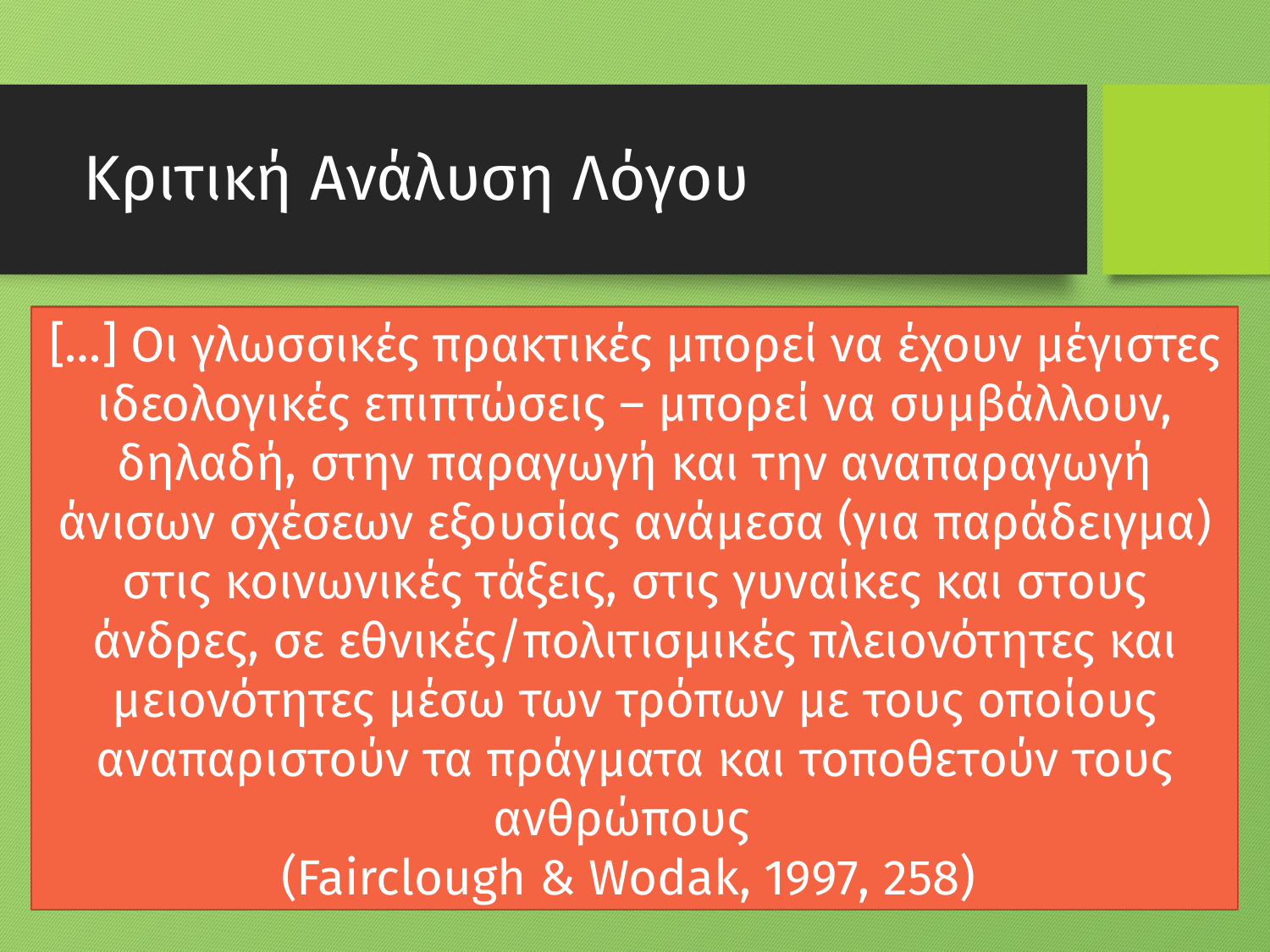

# Κριτική Aνάλυση Λόγου
[…] Οι γλωσσικές πρακτικές μπορεί να έχουν μέγιστες ιδεολογικές επιπτώσεις – μπορεί να συμβάλλουν, δηλαδή, στην παραγωγή και την αναπαραγωγή άνισων σχέσεων εξουσίας ανάμεσα (για παράδειγμα) στις κοινωνικές τάξεις, στις γυναίκες και στους άνδρες, σε εθνικές/πολιτισμικές πλειονότητες και μειονότητες μέσω των τρόπων με τους οποίους αναπαριστούν τα πράγματα και τοποθετούν τους ανθρώπους
(Fairclough & Wodak, 1997, 258)